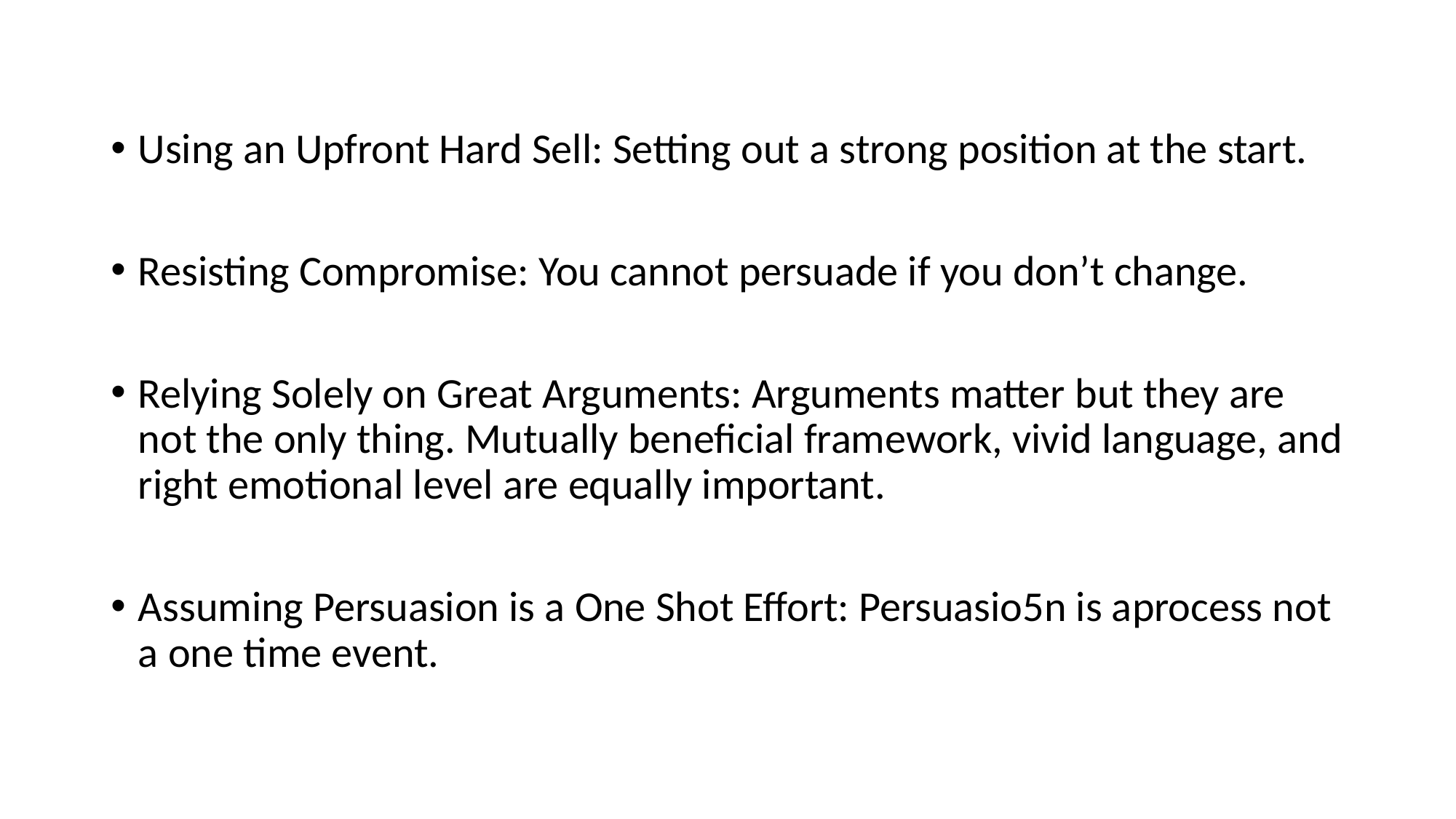

Using an Upfront Hard Sell: Setting out a strong position at the start.

Resisting Compromise: You cannot persuade if you don’t change.

Relying Solely on Great Arguments: Arguments matter but they are not the only thing. Mutually beneficial framework, vivid language, and right emotional level are equally important.

Assuming Persuasion is a One Shot Effort: Persuasio5n is aprocess not a one time event.